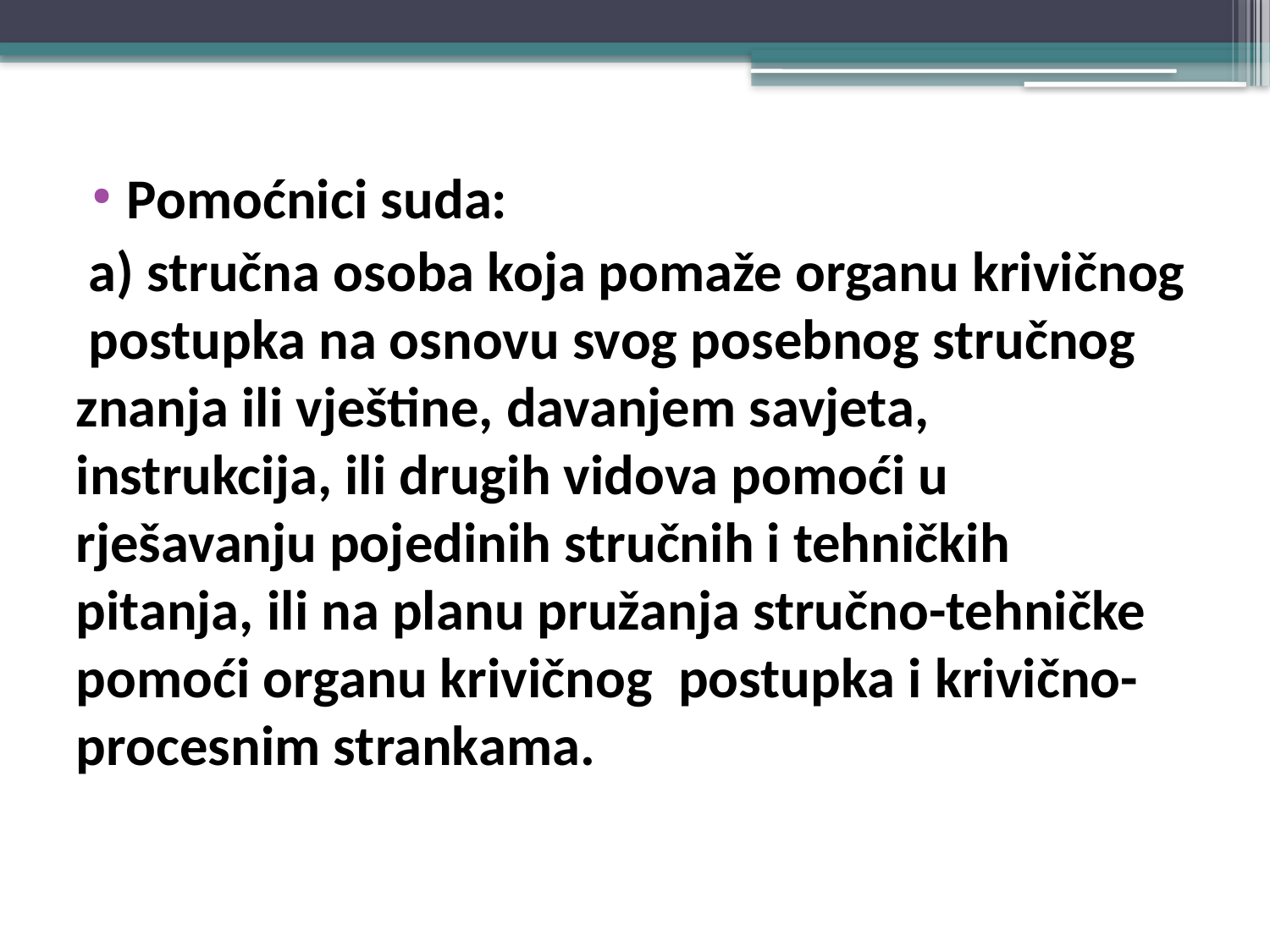

Pomoćnici suda:
 a) stručna osoba koja pomaže organu krivičnog  postupka na osnovu svog posebnog stručnog znanja ili vještine, davanjem savjeta, instrukcija, ili drugih vidova pomoći u rješavanju pojedinih stručnih i tehničkih pitanja, ili na planu pružanja stručno-tehničke pomoći organu krivičnog  postupka i krivično-procesnim strankama.